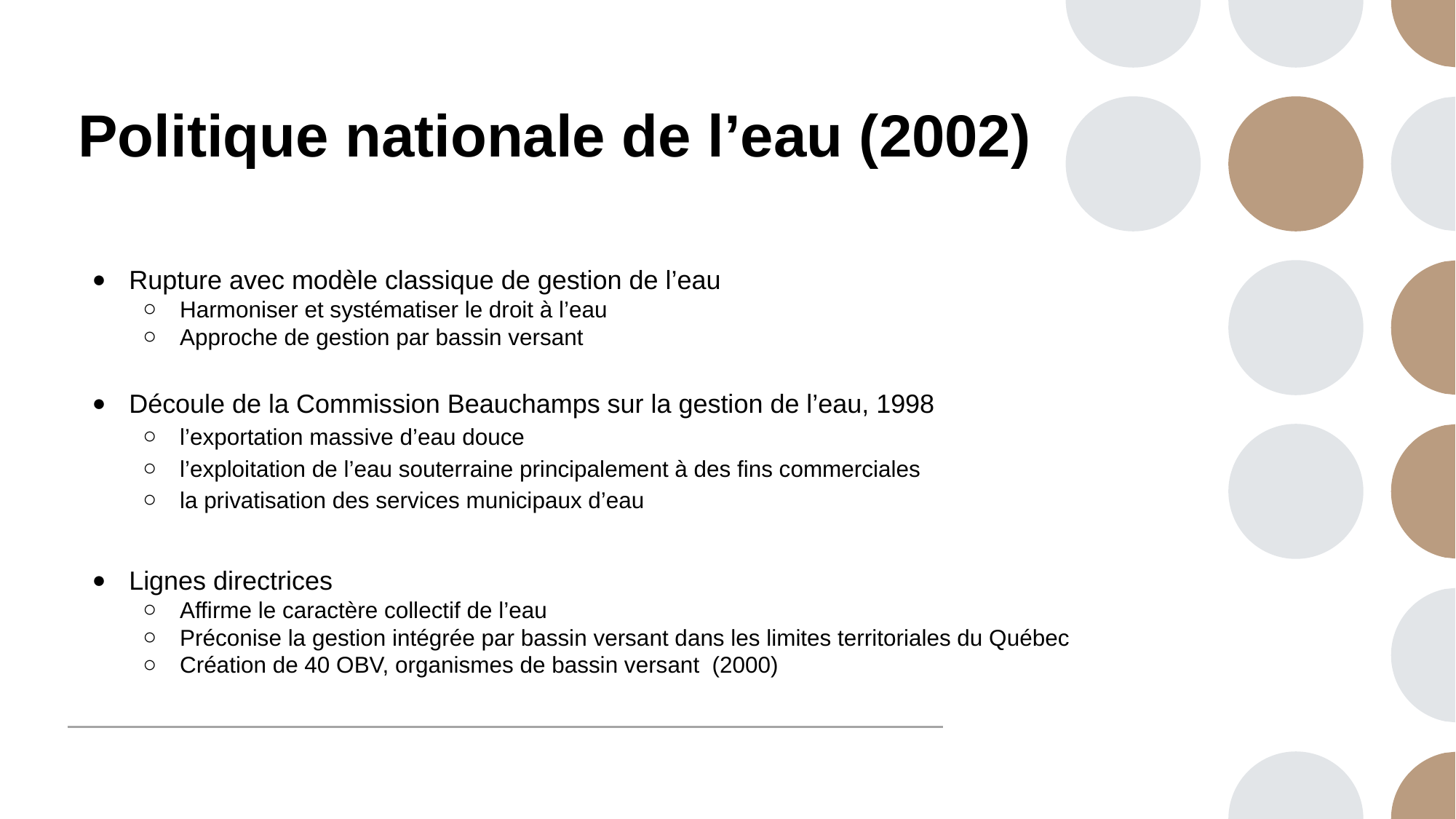

# Politique nationale de l’eau (2002)
Rupture avec modèle classique de gestion de l’eau
Harmoniser et systématiser le droit à l’eau
Approche de gestion par bassin versant

Découle de la Commission Beauchamps sur la gestion de l’eau, 1998
l’exportation massive d’eau douce
l’exploitation de l’eau souterraine principalement à des fins commerciales
la privatisation des services municipaux d’eau

Lignes directrices
Affirme le caractère collectif de l’eau
Préconise la gestion intégrée par bassin versant dans les limites territoriales du Québec
Création de 40 OBV, organismes de bassin versant  (2000)